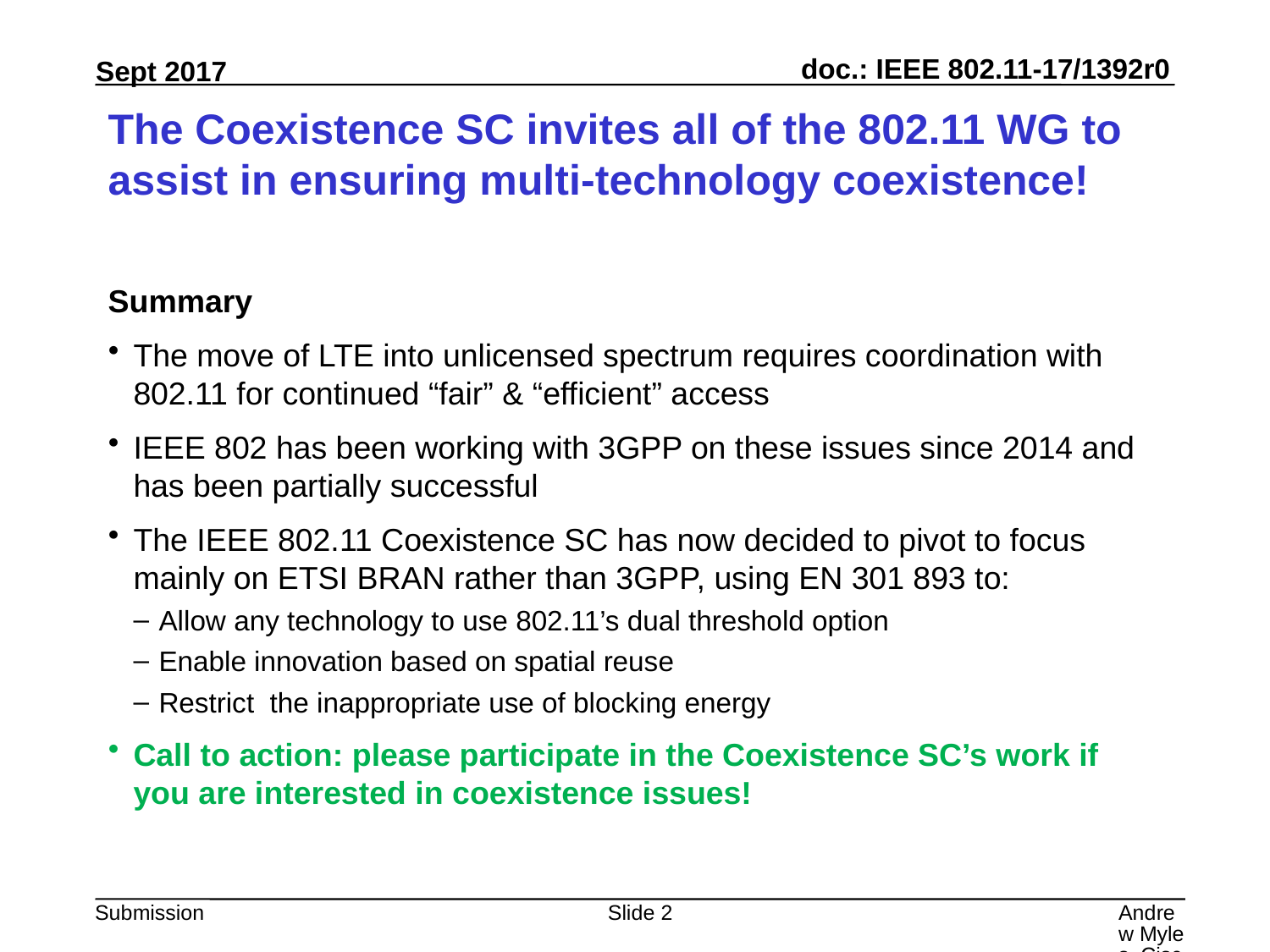

# The Coexistence SC invites all of the 802.11 WG to assist in ensuring multi-technology coexistence!
Summary
The move of LTE into unlicensed spectrum requires coordination with 802.11 for continued “fair” & “efficient” access
IEEE 802 has been working with 3GPP on these issues since 2014 and has been partially successful
The IEEE 802.11 Coexistence SC has now decided to pivot to focus mainly on ETSI BRAN rather than 3GPP, using EN 301 893 to:
Allow any technology to use 802.11’s dual threshold option
Enable innovation based on spatial reuse
Restrict  the inappropriate use of blocking energy
Call to action: please participate in the Coexistence SC’s work if you are interested in coexistence issues!
Slide 2
Andrew Myles, Cisco